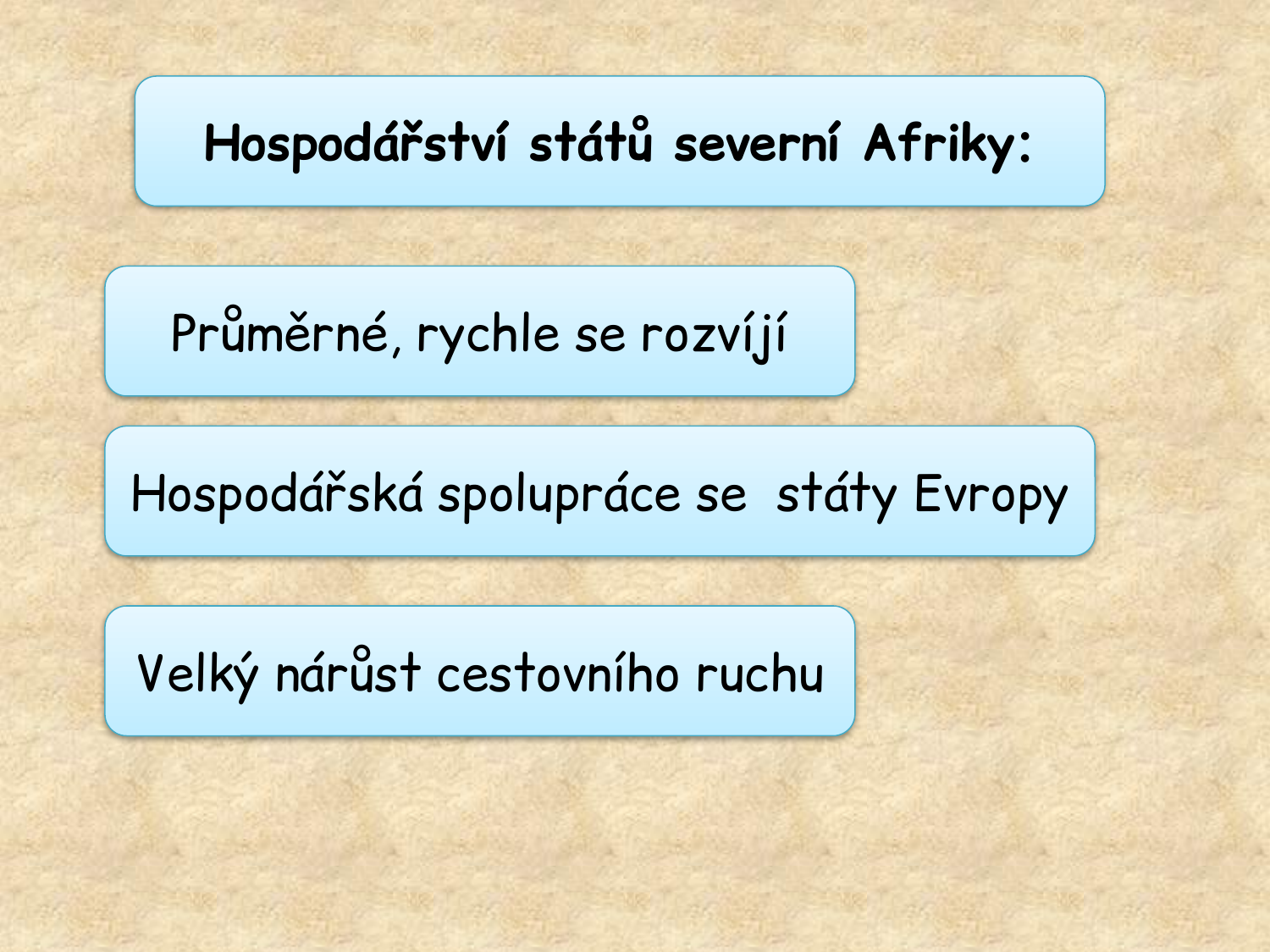

Hospodářství států severní Afriky:
Průměrné, rychle se rozvíjí
Hospodářská spolupráce se  státy Evropy
Velký nárůst cestovního ruchu